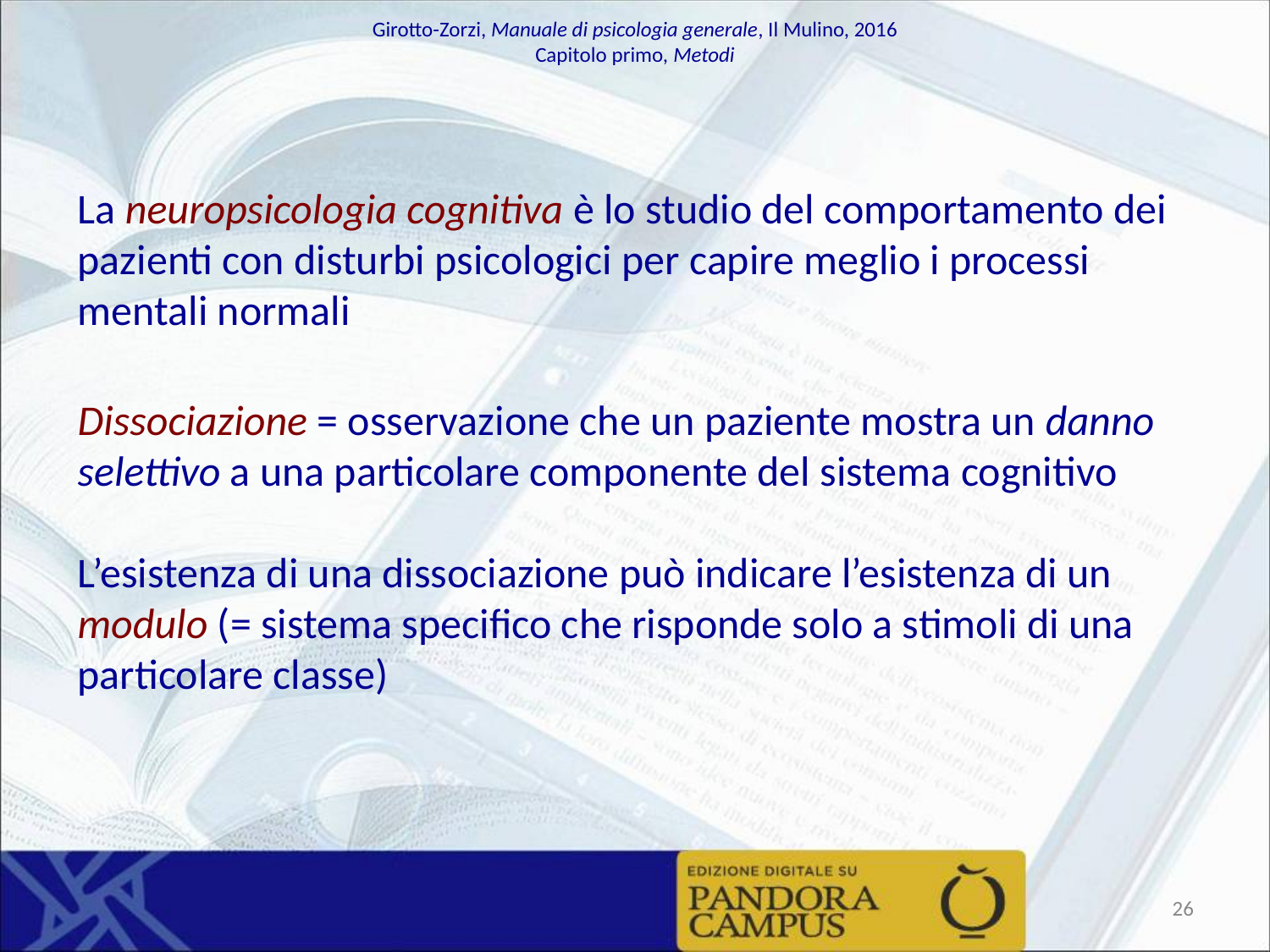

La neuropsicologia cognitiva è lo studio del comportamento dei pazienti con disturbi psicologici per capire meglio i processi mentali normali

Dissociazione = osservazione che un paziente mostra un danno selettivo a una particolare componente del sistema cognitivo

L’esistenza di una dissociazione può indicare l’esistenza di un modulo (= sistema specifico che risponde solo a stimoli di una particolare classe)

26